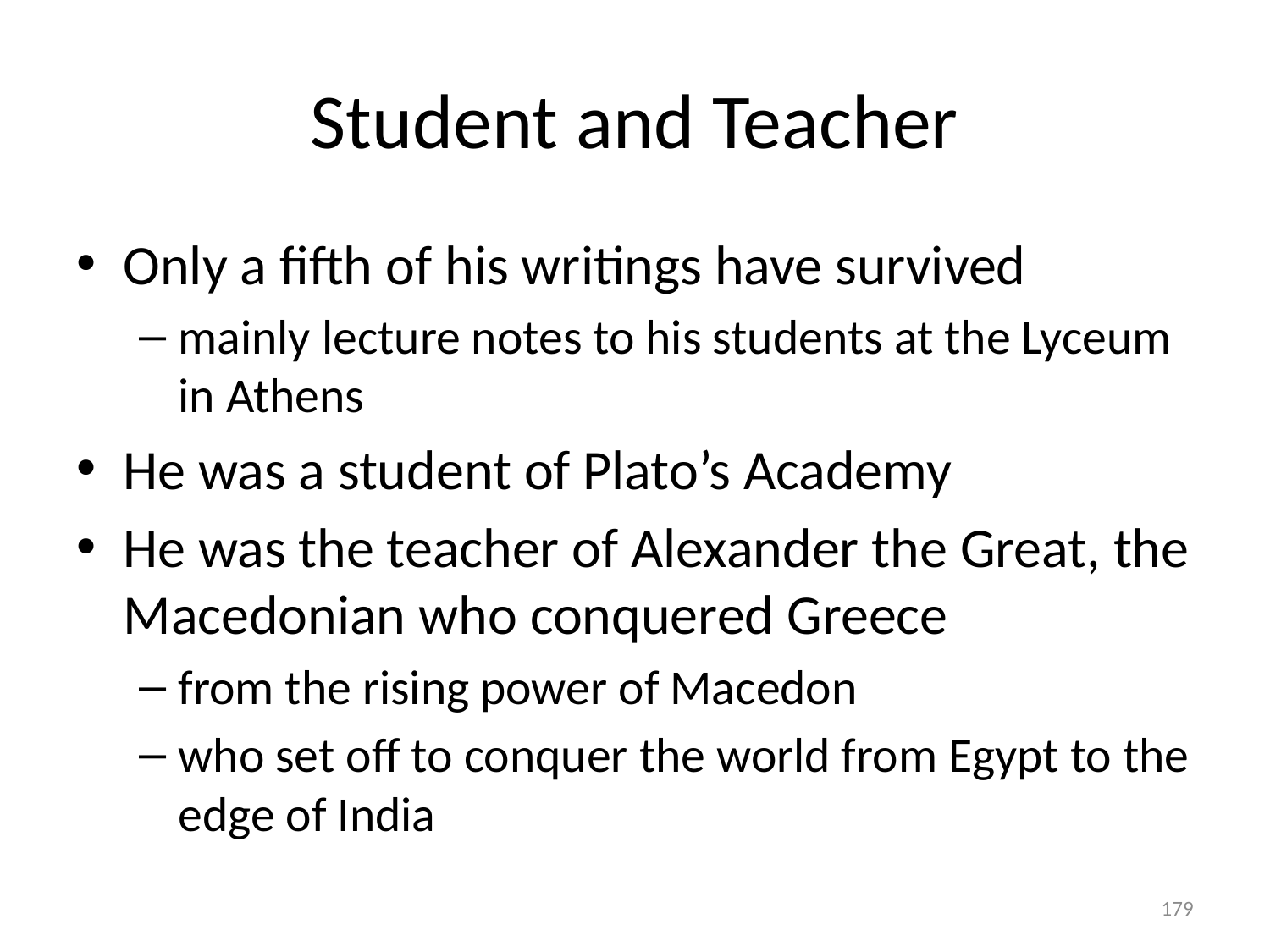

# Student and Teacher
Only a fifth of his writings have survived
mainly lecture notes to his students at the Lyceum in Athens
He was a student of Plato’s Academy
He was the teacher of Alexander the Great, the Macedonian who conquered Greece
from the rising power of Macedon
who set off to conquer the world from Egypt to the edge of India
179